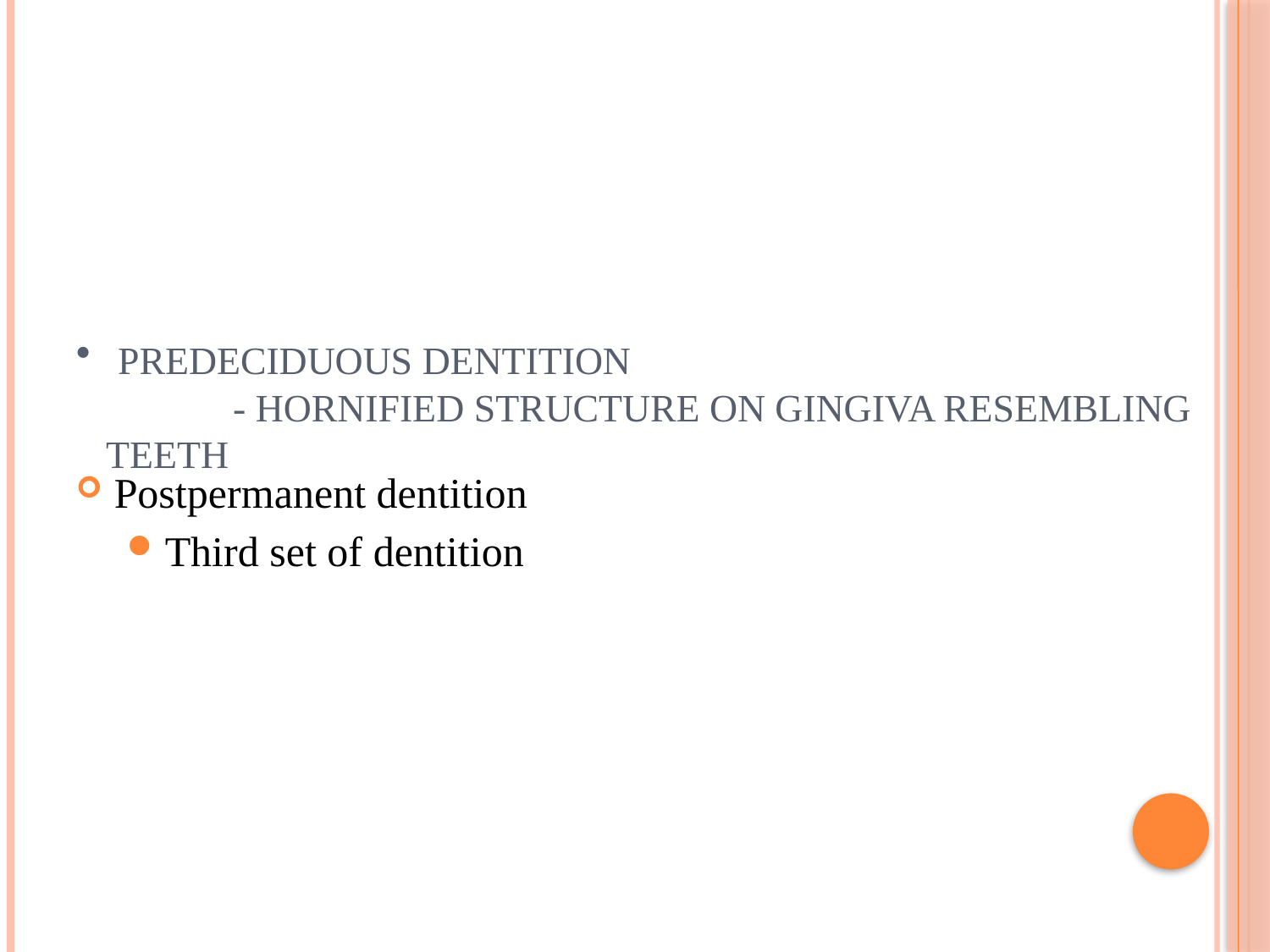

# Predeciduous dentition - Hornified structure on gingiva resembling teeth

Postpermanent dentition
Third set of dentition